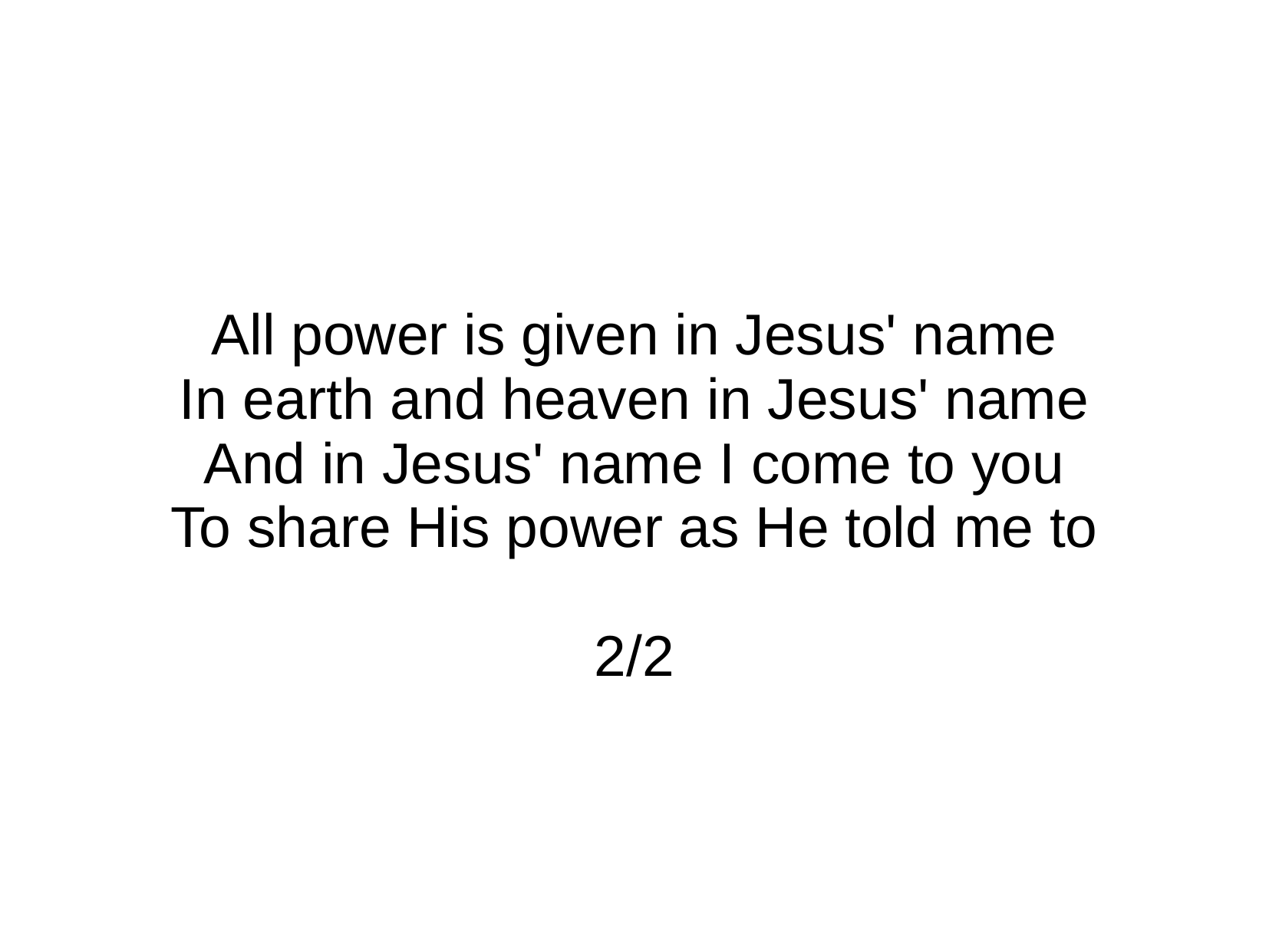

All power is given in Jesus' name
In earth and heaven in Jesus' name
And in Jesus' name I come to you
To share His power as He told me to

2/2